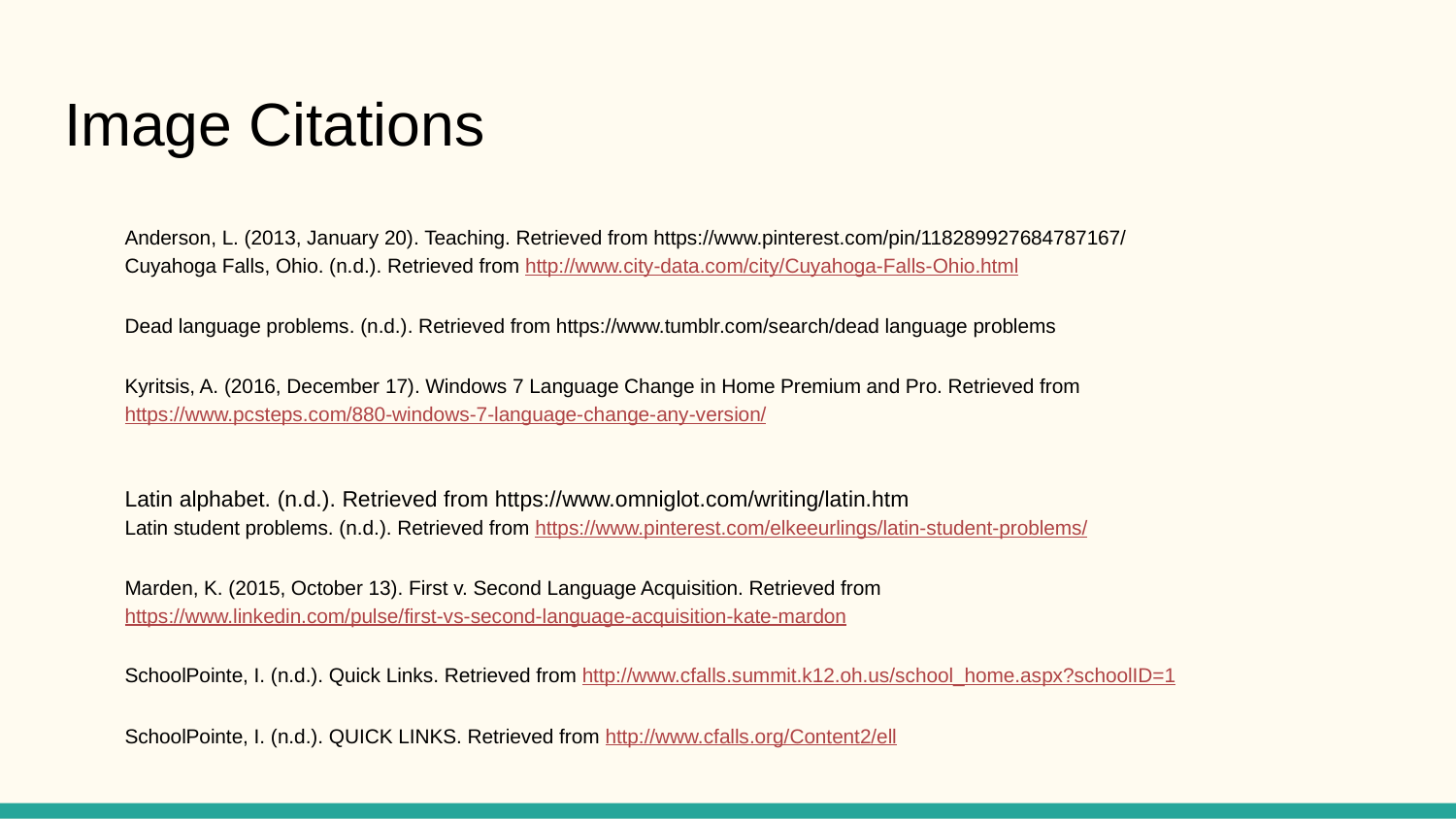

# Image Citations
Anderson, L. (2013, January 20). Teaching. Retrieved from https://www.pinterest.com/pin/118289927684787167/
Cuyahoga Falls, Ohio. (n.d.). Retrieved from http://www.city-data.com/city/Cuyahoga-Falls-Ohio.html
Dead language problems. (n.d.). Retrieved from https://www.tumblr.com/search/dead language problems
Kyritsis, A. (2016, December 17). Windows 7 Language Change in Home Premium and Pro. Retrieved from https://www.pcsteps.com/880-windows-7-language-change-any-version/
Latin alphabet. (n.d.). Retrieved from https://www.omniglot.com/writing/latin.htm
Latin student problems. (n.d.). Retrieved from https://www.pinterest.com/elkeeurlings/latin-student-problems/
Marden, K. (2015, October 13). First v. Second Language Acquisition. Retrieved from https://www.linkedin.com/pulse/first-vs-second-language-acquisition-kate-mardon
SchoolPointe, I. (n.d.). Quick Links. Retrieved from http://www.cfalls.summit.k12.oh.us/school_home.aspx?schoolID=1
SchoolPointe, I. (n.d.). QUICK LINKS. Retrieved from http://www.cfalls.org/Content2/ell